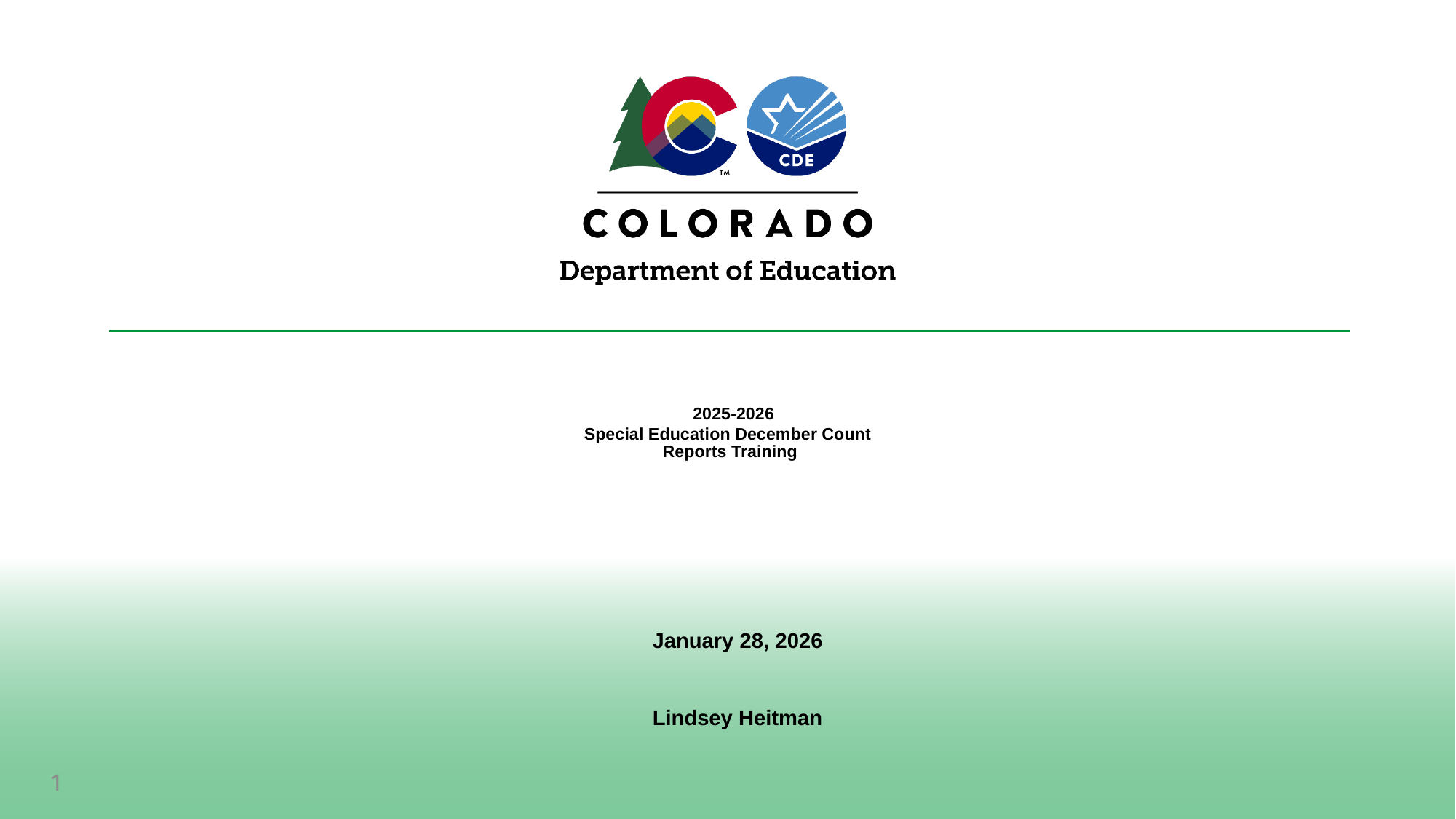

# 2025-2026 Special Education December Count Reports Training

January 28, 2026

Lindsey Heitman

1